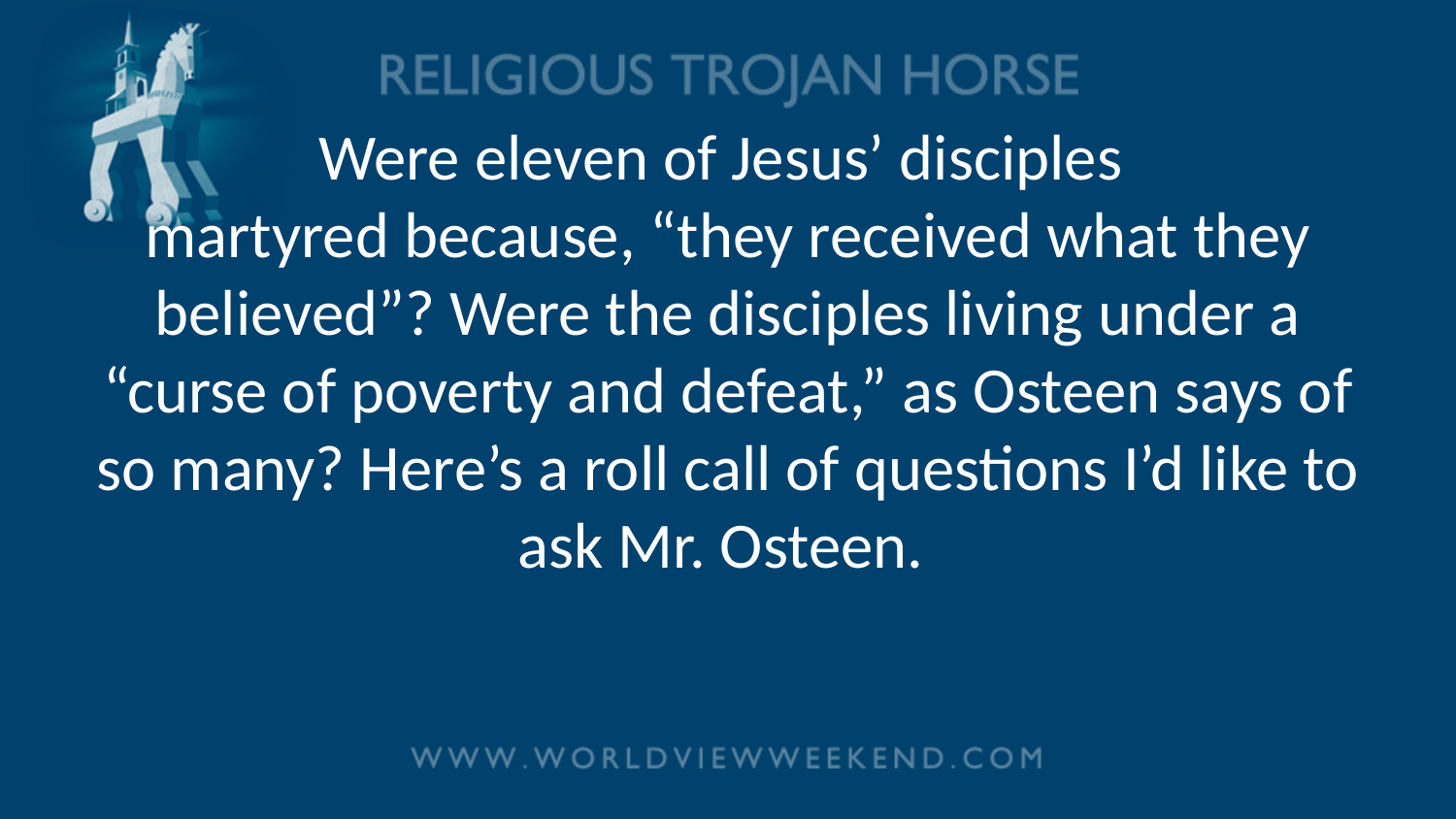

# Were eleven of Jesus’ disciples martyred because, “they received what they believed”? Were the disciples living under a “curse of poverty and defeat,” as Osteen says of so many? Here’s a roll call of questions I’d like to ask Mr. Osteen.